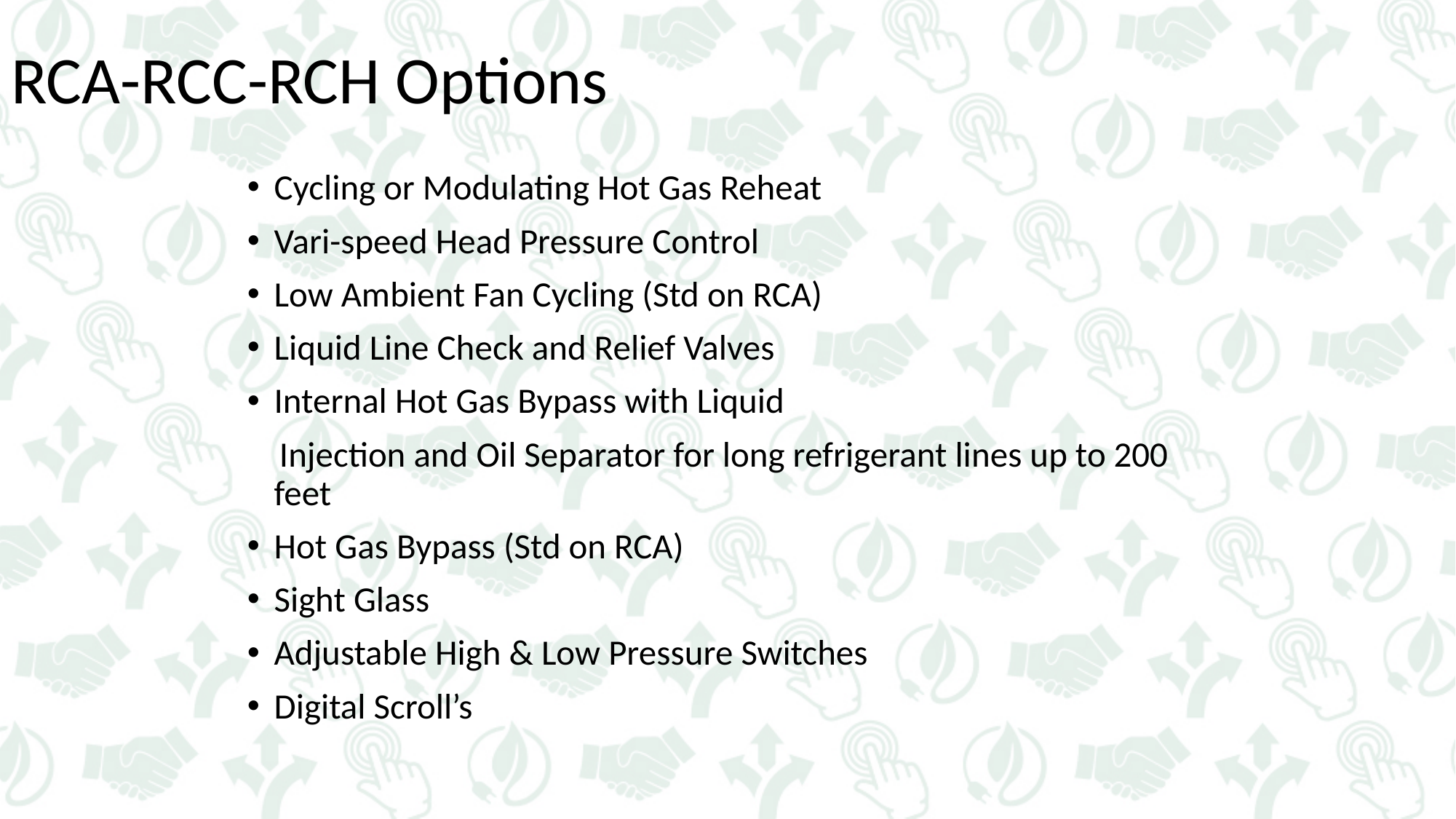

# RCA-RCC-RCH Options

Cycling or Modulating Hot Gas Reheat
Vari-speed Head Pressure Control
Low Ambient Fan Cycling (Std on RCA)
Liquid Line Check and Relief Valves
Internal Hot Gas Bypass with Liquid
    Injection and Oil Separator for long refrigerant lines up to 200 feet
Hot Gas Bypass (Std on RCA)
Sight Glass
Adjustable High & Low Pressure Switches
Digital Scroll’s